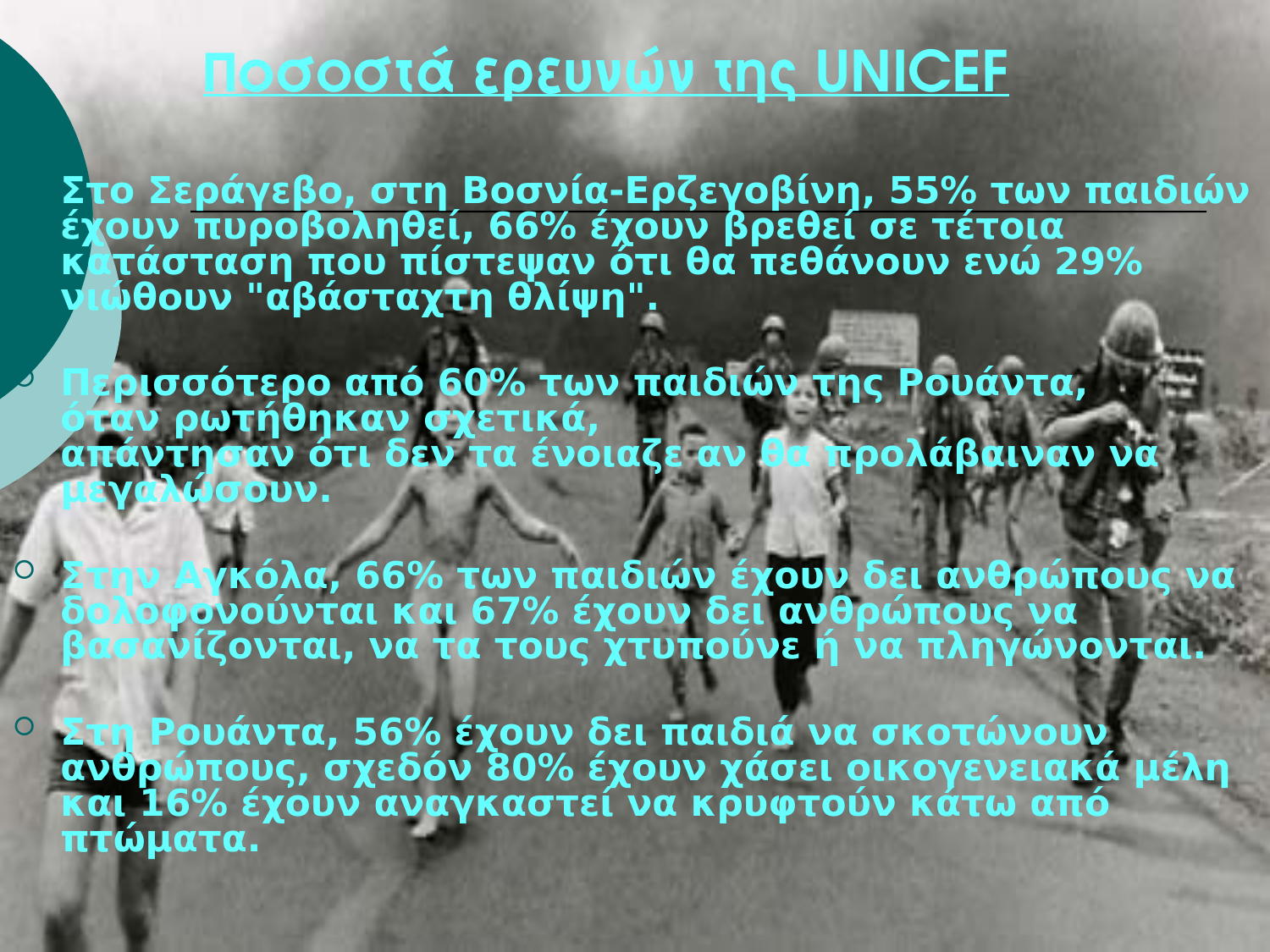

# Ποσοστά ερευνών της UNICEF
Στο Σεράγεβο, στη Βοσνία-Ερζεγοβίνη, 55% των παιδιών έχουν πυροβοληθεί, 66% έχουν βρεθεί σε τέτοια κατάσταση που πίστεψαν ότι θα πεθάνουν ενώ 29% νιώθουν "αβάσταχτη θλίψη".

Περισσότερο από 60% των παιδιών της Ρουάντα,
όταν ρωτήθηκαν σχετικά,
απάντησαν ότι δεν τα ένοιαζε αν θα προλάβαιναν να μεγαλώσουν.

Στην Αγκόλα, 66% των παιδιών έχουν δει ανθρώπους να δολοφονούνται και 67% έχουν δει ανθρώπους να βασανίζονται, να τα τους χτυπούνε ή να πληγώνονται.

Στη Ρουάντα, 56% έχουν δει παιδιά να σκοτώνουν ανθρώπους, σχεδόν 80% έχουν χάσει οικογενειακά μέλη και 16% έχουν αναγκαστεί να κρυφτούν κάτω από πτώματα.